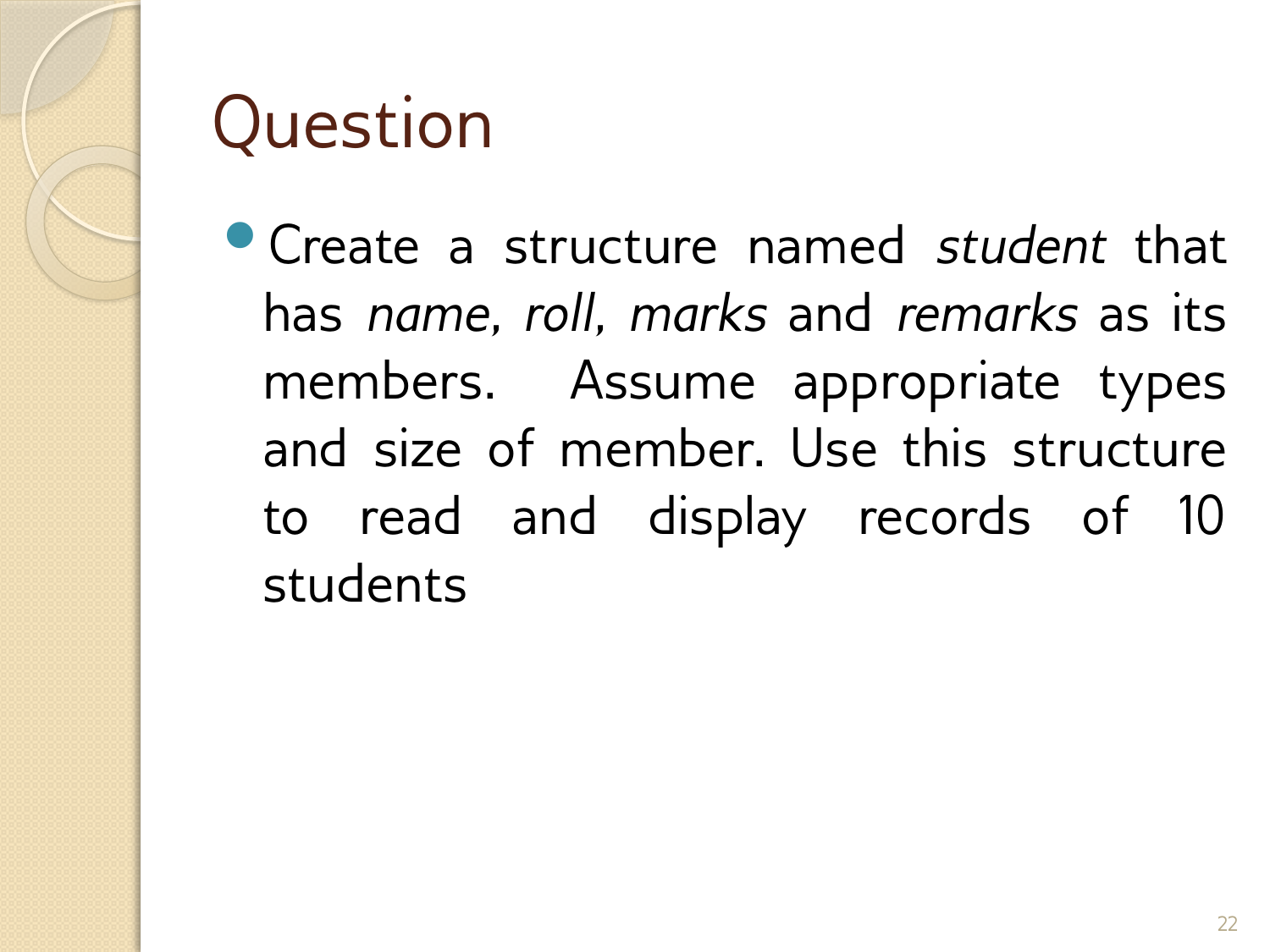

# Question
Create a structure named student that has name, roll, marks and remarks as its members.  Assume appropriate types and size of member. Use this structure to read and display records of 10 students
22